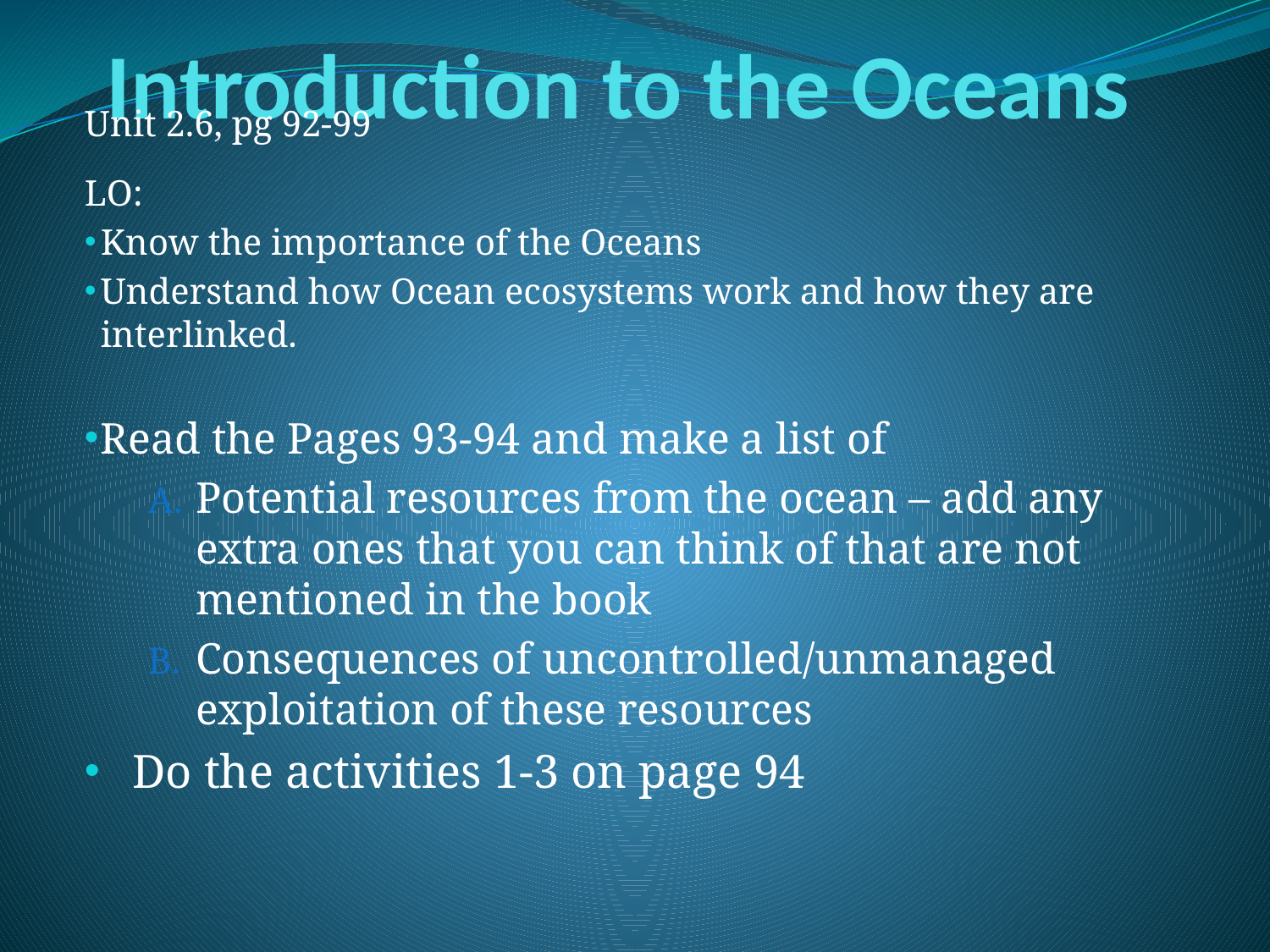

# Introduction to the Oceans
Unit 2.6, pg 92-99

LO:
Know the importance of the Oceans
Understand how Ocean ecosystems work and how they are interlinked.

Read the Pages 93-94 and make a list of
Potential resources from the ocean – add any extra ones that you can think of that are not mentioned in the book
Consequences of uncontrolled/unmanaged exploitation of these resources
Do the activities 1-3 on page 94